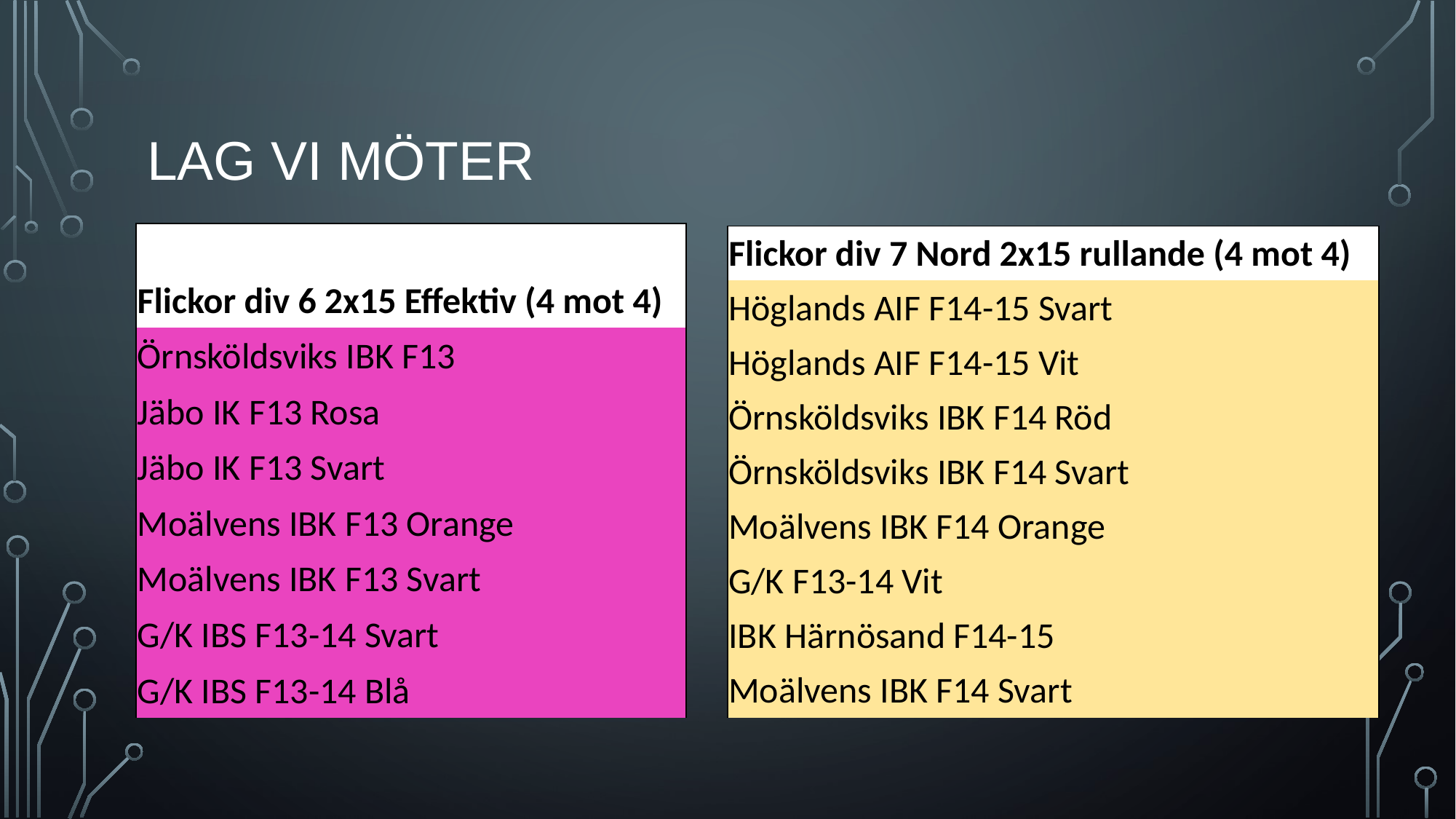

# Lag vi möter
| Flickor div 6 2x15 Effektiv (4 mot 4) |
| --- |
| Örnsköldsviks IBK F13 |
| Jäbo IK F13 Rosa |
| Jäbo IK F13 Svart |
| Moälvens IBK F13 Orange |
| Moälvens IBK F13 Svart |
| G/K IBS F13-14 Svart |
| G/K IBS F13-14 Blå |
| Flickor div 7 Nord 2x15 rullande (4 mot 4) |
| --- |
| Höglands AIF F14-15 Svart |
| Höglands AIF F14-15 Vit |
| Örnsköldsviks IBK F14 Röd |
| Örnsköldsviks IBK F14 Svart |
| Moälvens IBK F14 Orange |
| G/K F13-14 Vit |
| IBK Härnösand F14-15 |
| Moälvens IBK F14 Svart |